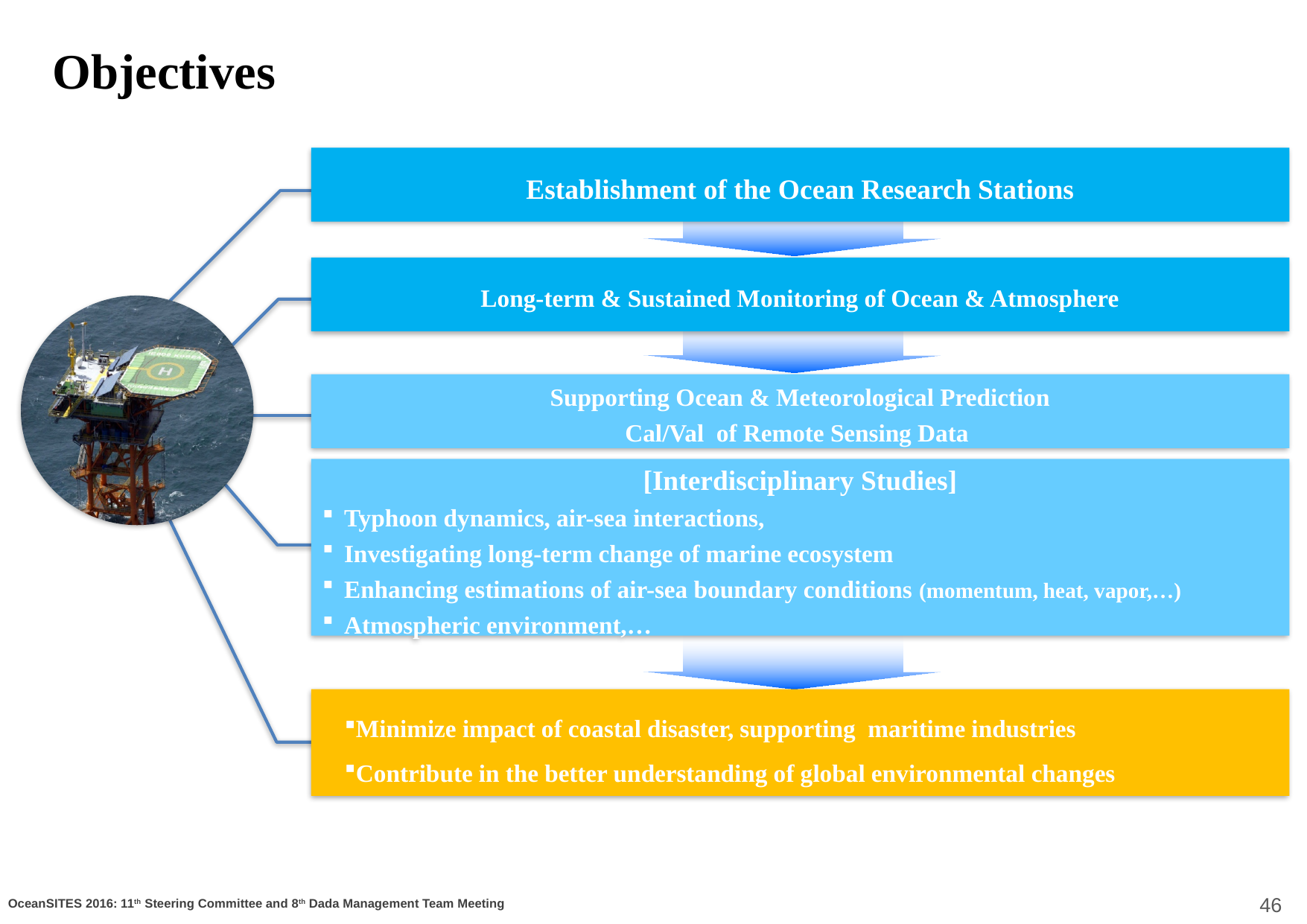

Objectives
Establishment of the Ocean Research Stations

Long-term & Sustained Monitoring of Ocean & Atmosphere

Supporting Ocean & Meteorological Prediction
Cal/Val  of Remote Sensing Data

[Interdisciplinary Studies]
Typhoon dynamics, air-sea interactions,
Investigating long-term change of marine ecosystem
Enhancing estimations of air-sea boundary conditions (momentum, heat, vapor,…)
Atmospheric environment,…

Minimize impact of coastal disaster, supporting  maritime industries
Contribute in the better understanding of global environmental changes